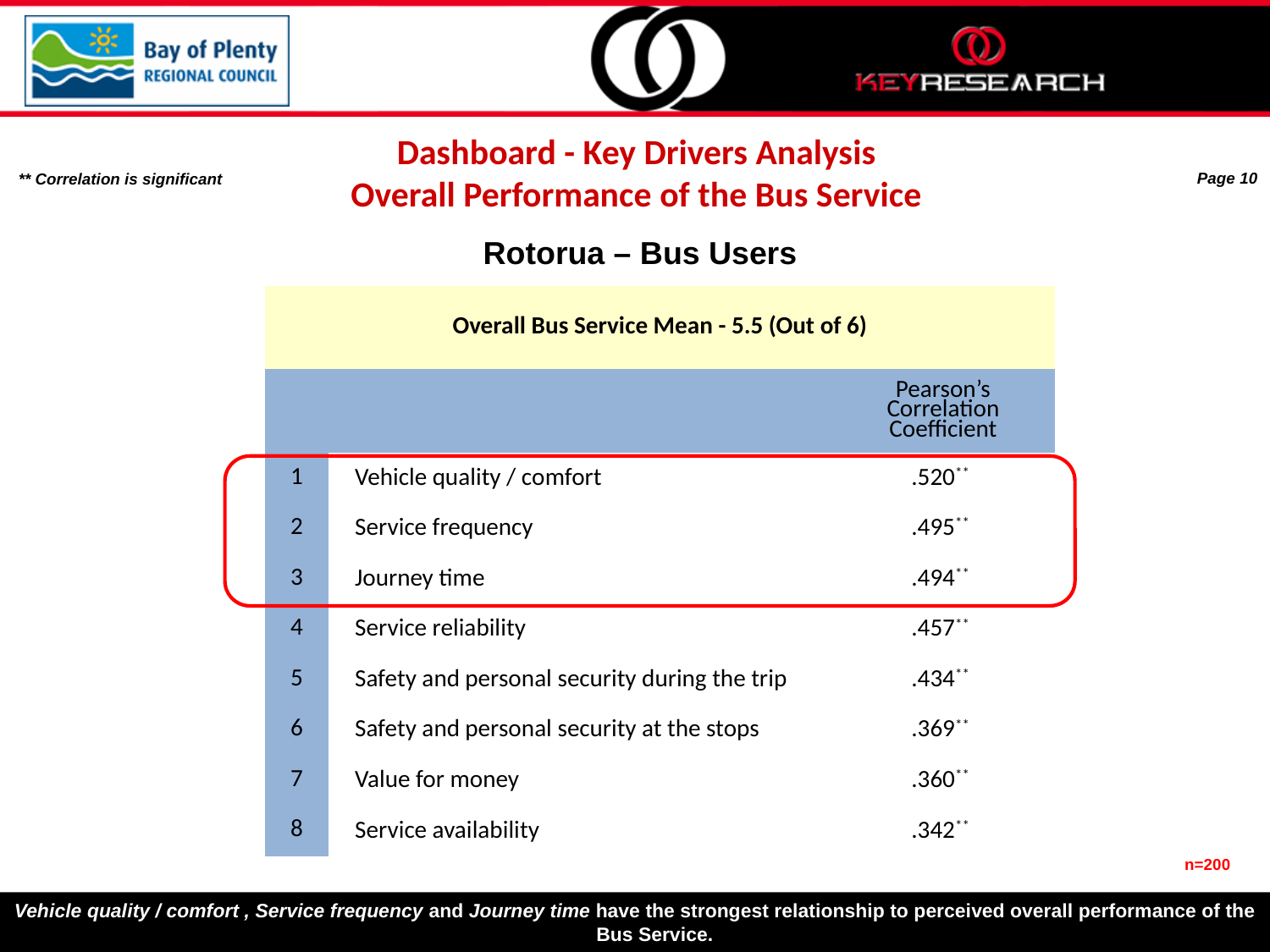

Dashboard - Key Drivers Analysis
Overall Performance of the Bus Service
Page 10
** Correlation is significant

Rotorua – Bus Users
| Overall Bus Service Mean - 5.5 (Out of 6) |  |  |
| --- | --- | --- |
|  |  | Pearson’s Correlation Coefficient |
| 1 | Vehicle quality / comfort | .520\*\* |
| 2 | Service frequency | .495\*\* |
| 3 | Journey time | .494\*\* |
| 4 | Service reliability | .457\*\* |
| 5 | Safety and personal security during the trip | .434\*\* |
| 6 | Safety and personal security at the stops | .369\*\* |
| 7 | Value for money | .360\*\* |
| 8 | Service availability | .342\*\* |

n=200
Vehicle quality / comfort , Service frequency and Journey time have the strongest relationship to perceived overall performance of the Bus Service.